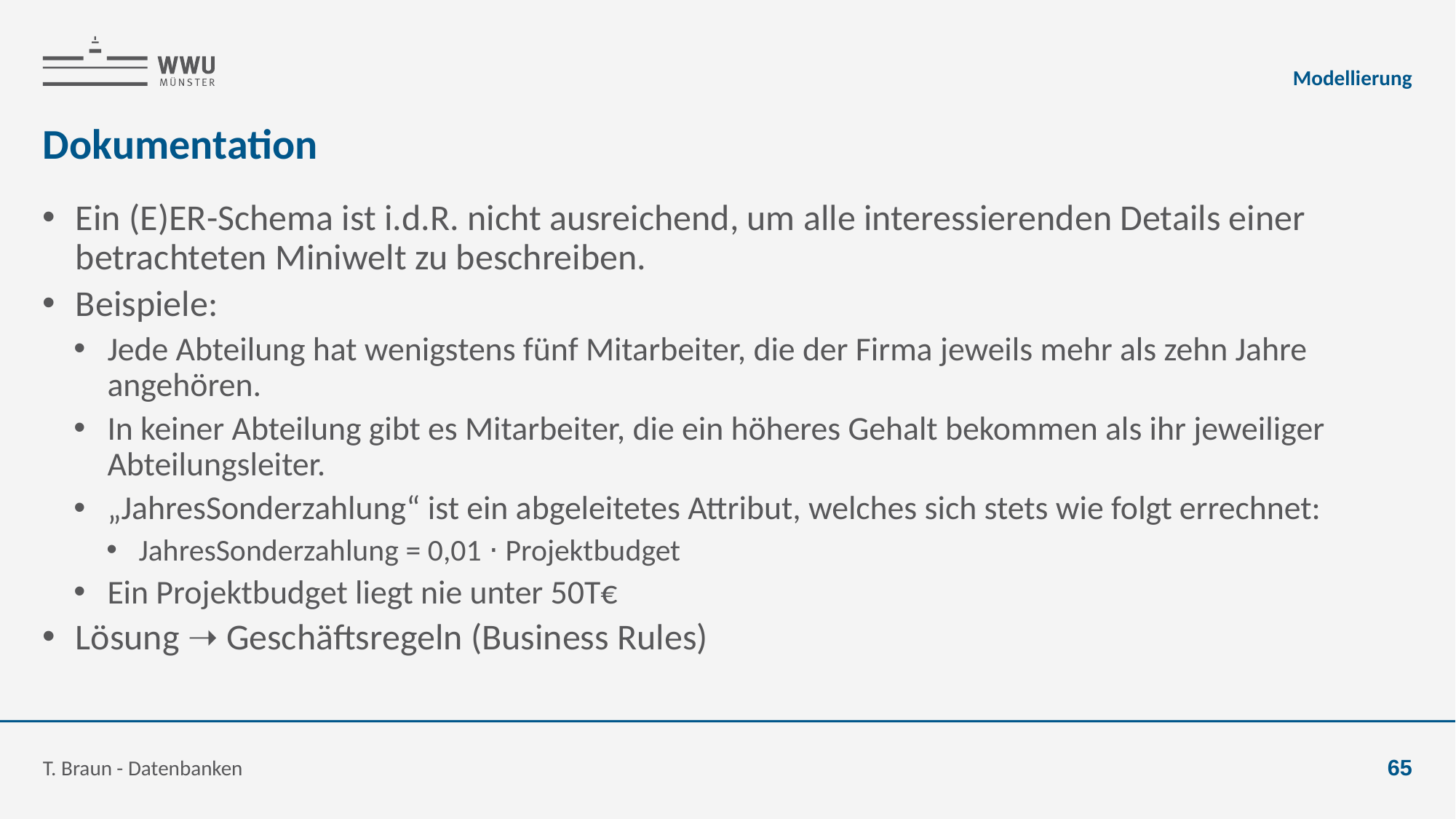

Modellierung
# Dokumentation
Ein (E)ER-Schema ist i.d.R. nicht ausreichend, um alle interessierenden Details einer betrachteten Miniwelt zu beschreiben.
Beispiele:
Jede Abteilung hat wenigstens fünf Mitarbeiter, die der Firma jeweils mehr als zehn Jahre angehören.
In keiner Abteilung gibt es Mitarbeiter, die ein höheres Gehalt bekommen als ihr jeweiliger Abteilungsleiter.
„JahresSonderzahlung“ ist ein abgeleitetes Attribut, welches sich stets wie folgt errechnet:
JahresSonderzahlung = 0,01 ⋅ Projektbudget
Ein Projektbudget liegt nie unter 50T€
Lösung ➝ Geschäftsregeln (Business Rules)
T. Braun - Datenbanken
65